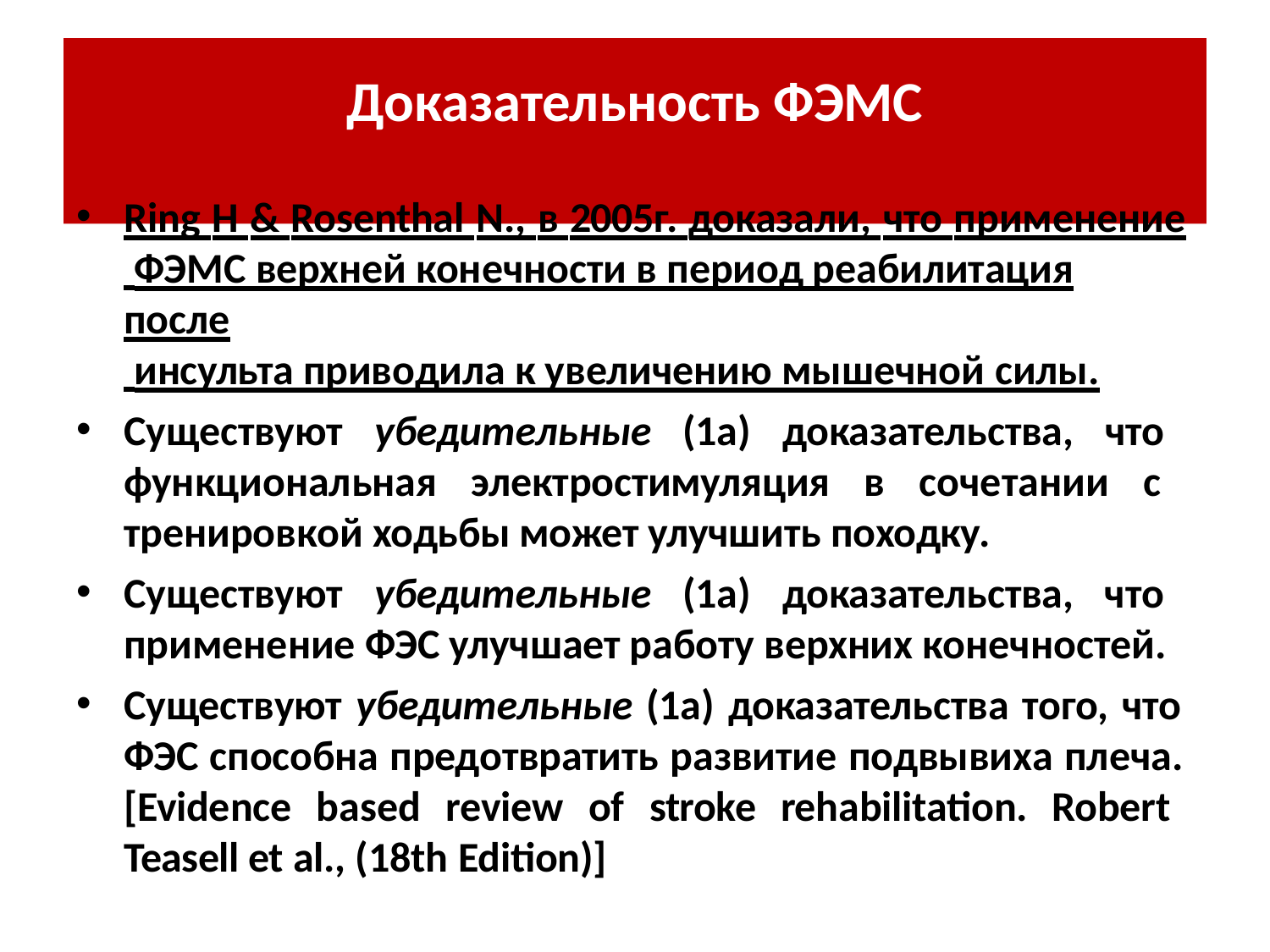

# Доказательность ФЭМС
Ring H & Rosenthal N., в 2005г. доказали, что применение
 ФЭМС верхней конечности в период реабилитация после
 инсульта приводила к увеличению мышечной силы.
Существуют убедительные (1а) доказательства, что  функциональная электростимуляция в сочетании с  тренировкой ходьбы может улучшить походку.
Существуют убедительные (1а) доказательства, что  применение ФЭС улучшает работу верхних конечностей.
Существуют убедительные (1а) доказательства того, что  ФЭС способна предотвратить развитие подвывиха плеча.  [Evidence based review of stroke rehabilitation. Robert  Teasell et al., (18th Edition)]